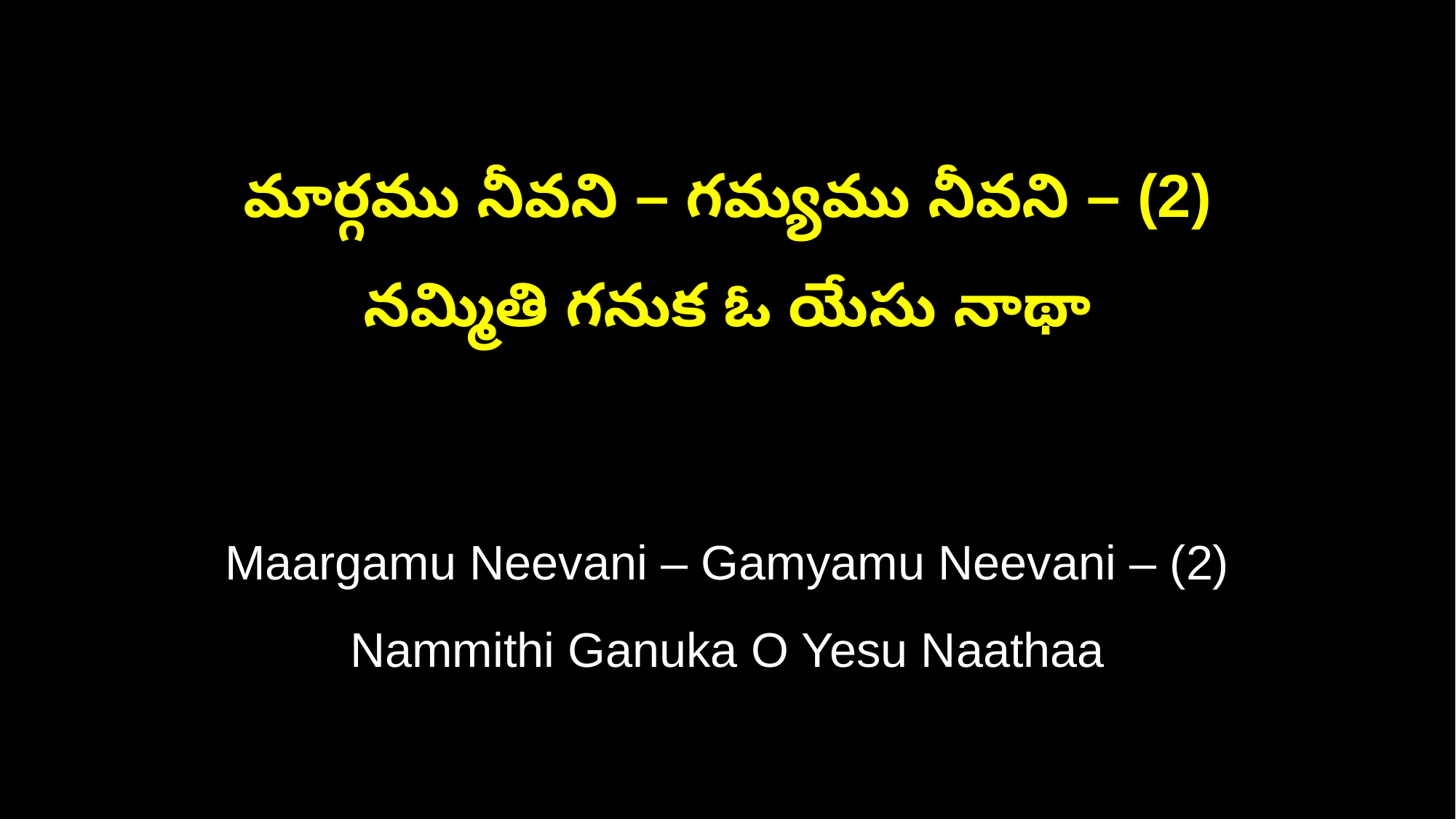

మార్గము నీవని – గమ్యము నీవని – (2)
నమ్మితి గనుక ఓ యేసు నాథా
Maargamu Neevani – Gamyamu Neevani – (2)
Nammithi Ganuka O Yesu Naathaa